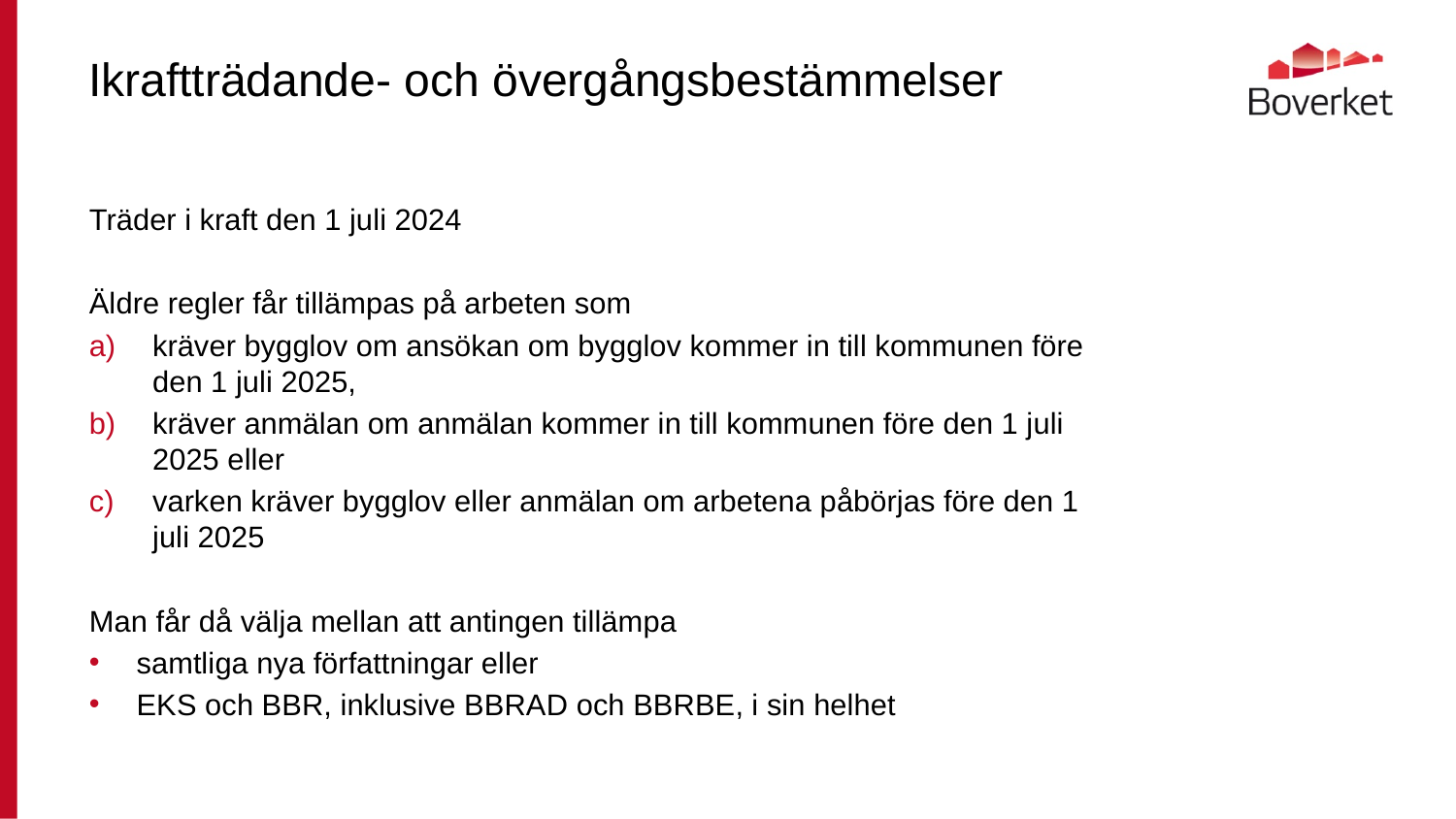

# Ikraftträdande- och övergångsbestämmelser
Träder i kraft den 1 juli 2024

Äldre regler får tillämpas på arbeten som
kräver bygglov om ansökan om bygglov kommer in till kommunen före den 1 juli 2025,
kräver anmälan om anmälan kommer in till kommunen före den 1 juli 2025 eller
varken kräver bygglov eller anmälan om arbetena påbörjas före den 1 juli 2025

Man får då välja mellan att antingen tillämpa
samtliga nya författningar eller
EKS och BBR, inklusive BBRAD och BBRBE, i sin helhet